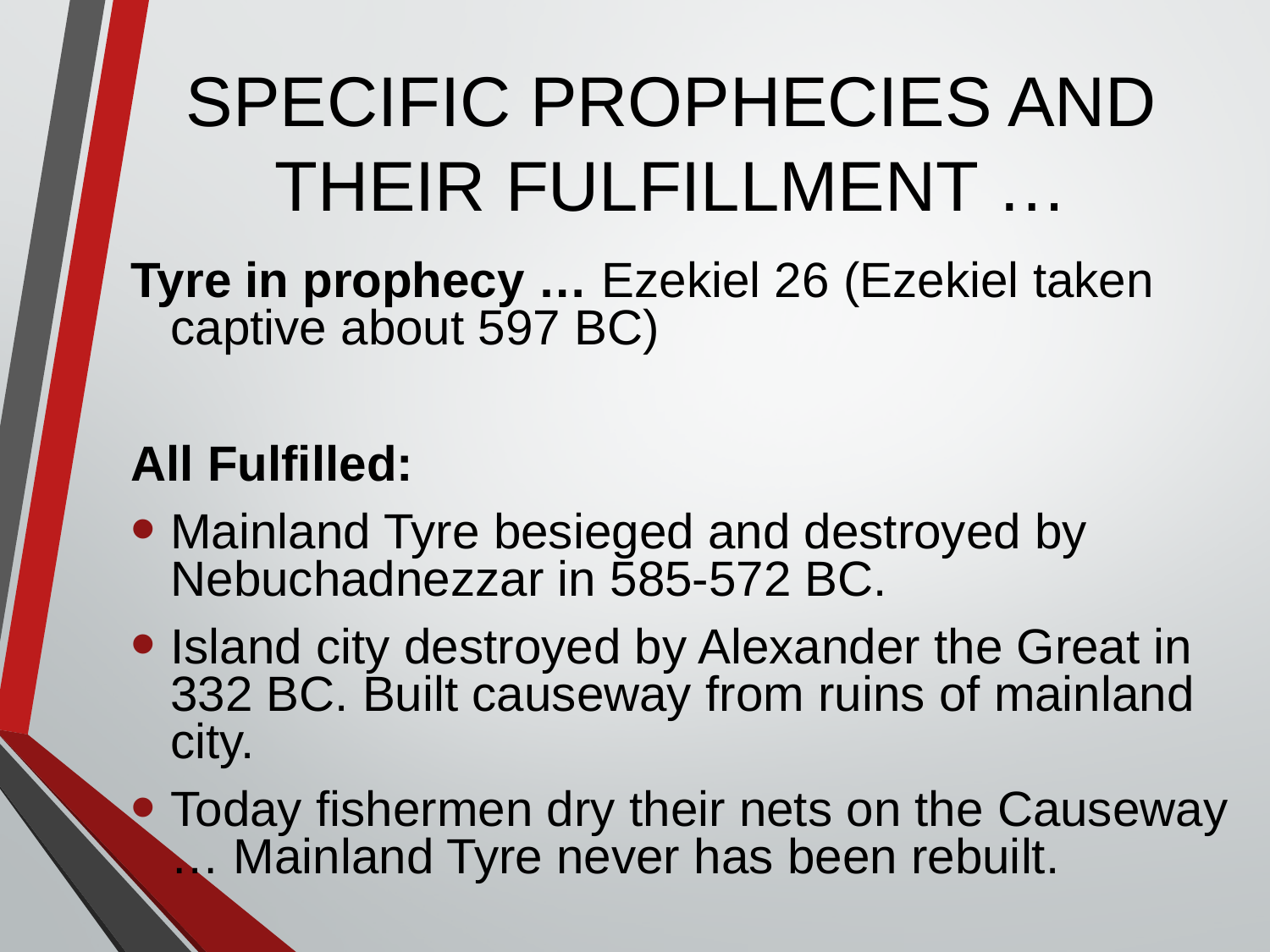

# SPECIFIC PROPHECIES AND THEIR FULFILLMENT …
Tyre in prophecy … Ezekiel 26 (Ezekiel taken captive about 597 BC)

All Fulfilled:
Mainland Tyre besieged and destroyed by Nebuchadnezzar in 585-572 BC.
Island city destroyed by Alexander the Great in 332 BC. Built causeway from ruins of mainland city.
Today fishermen dry their nets on the Causeway … Mainland Tyre never has been rebuilt.